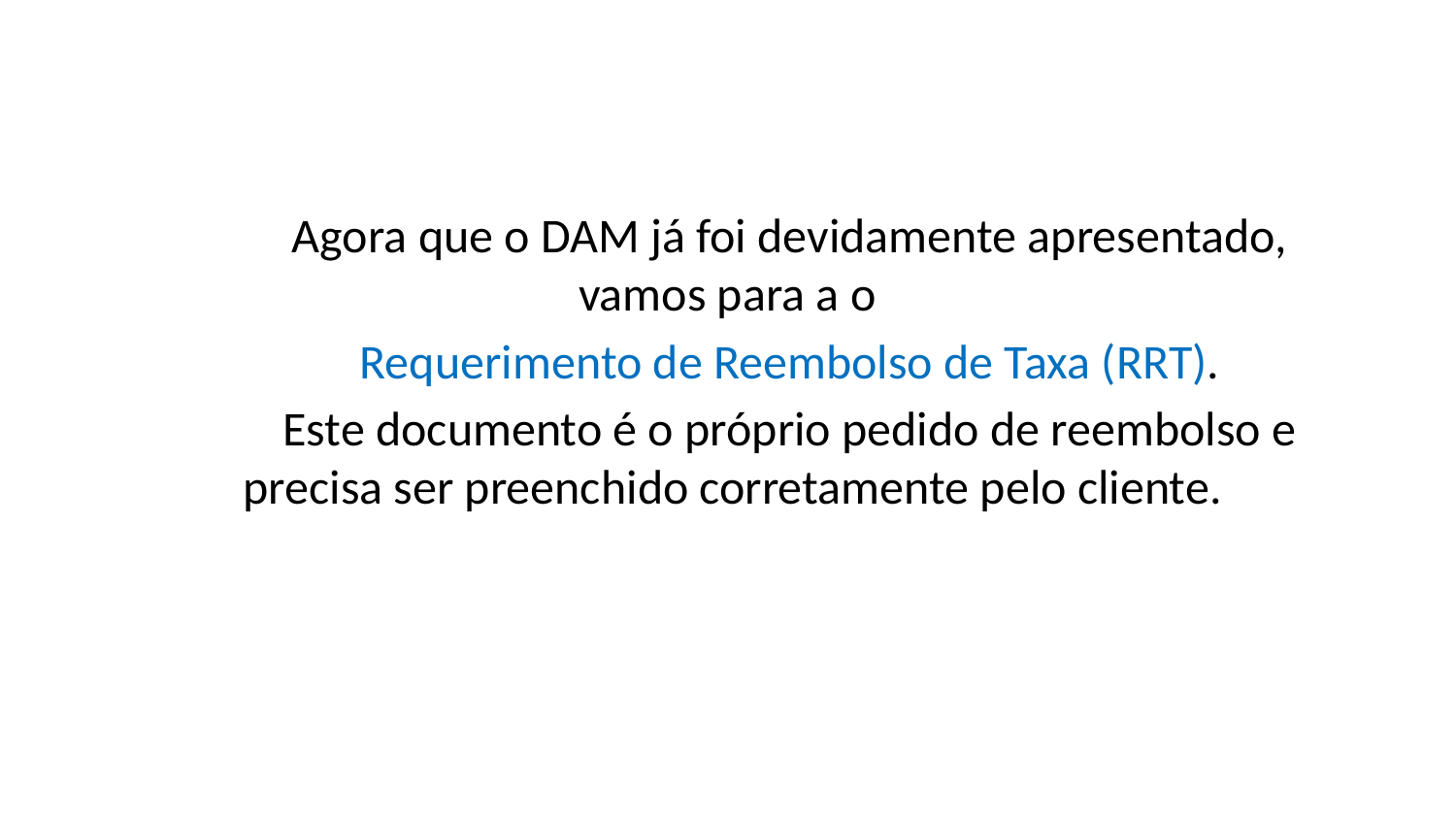

Agora que o DAM já foi devidamente apresentado, vamos para a o
Requerimento de Reembolso de Taxa (RRT).
Este documento é o próprio pedido de reembolso e precisa ser preenchido corretamente pelo cliente.